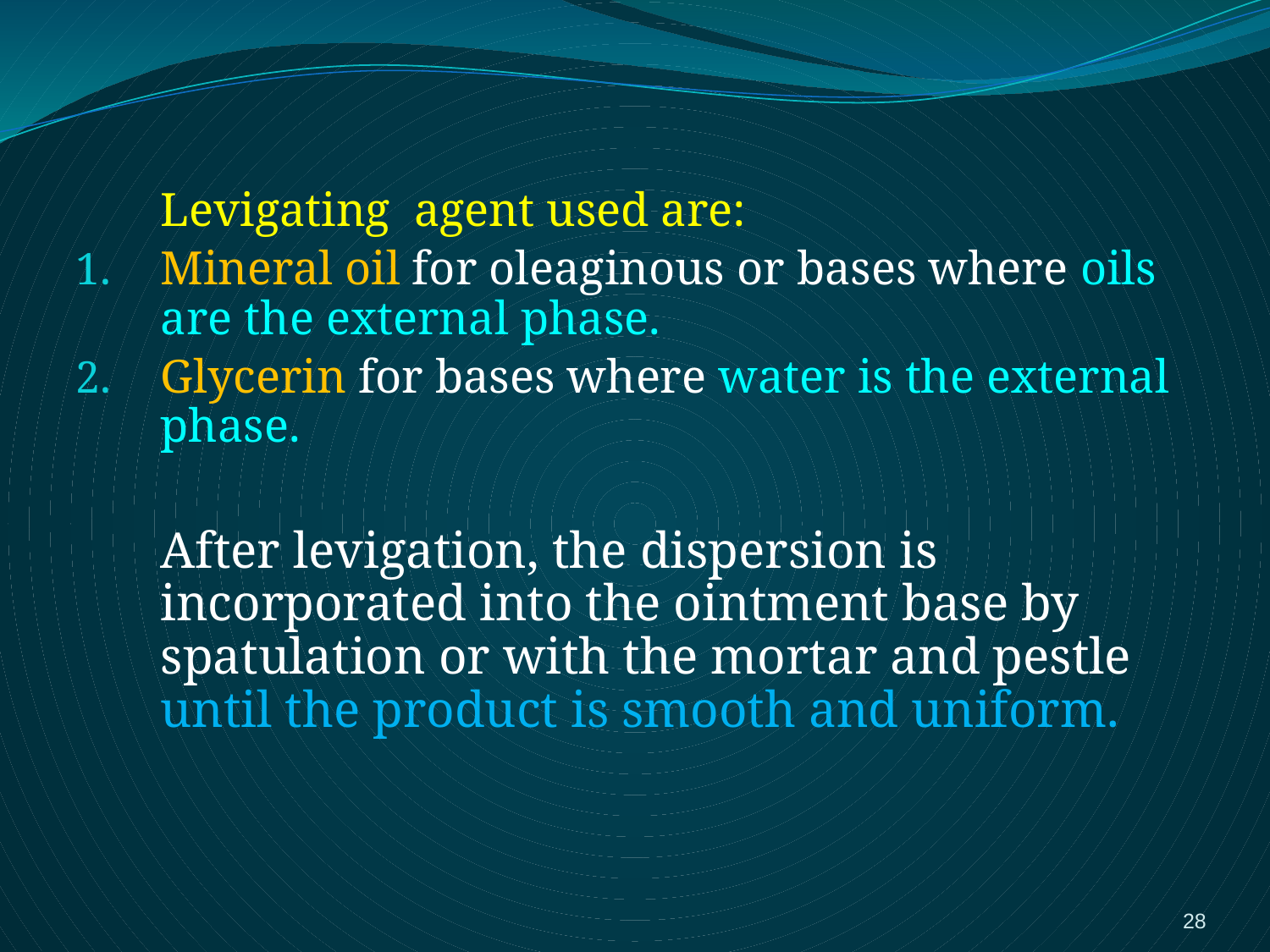

Levigating  agent used are:
Mineral oil for oleaginous or bases where oils are the external phase.
Glycerin for bases where water is the external phase.

	After levigation, the dispersion is incorporated into the ointment base by spatulation or with the mortar and pestle until the product is smooth and uniform.

28